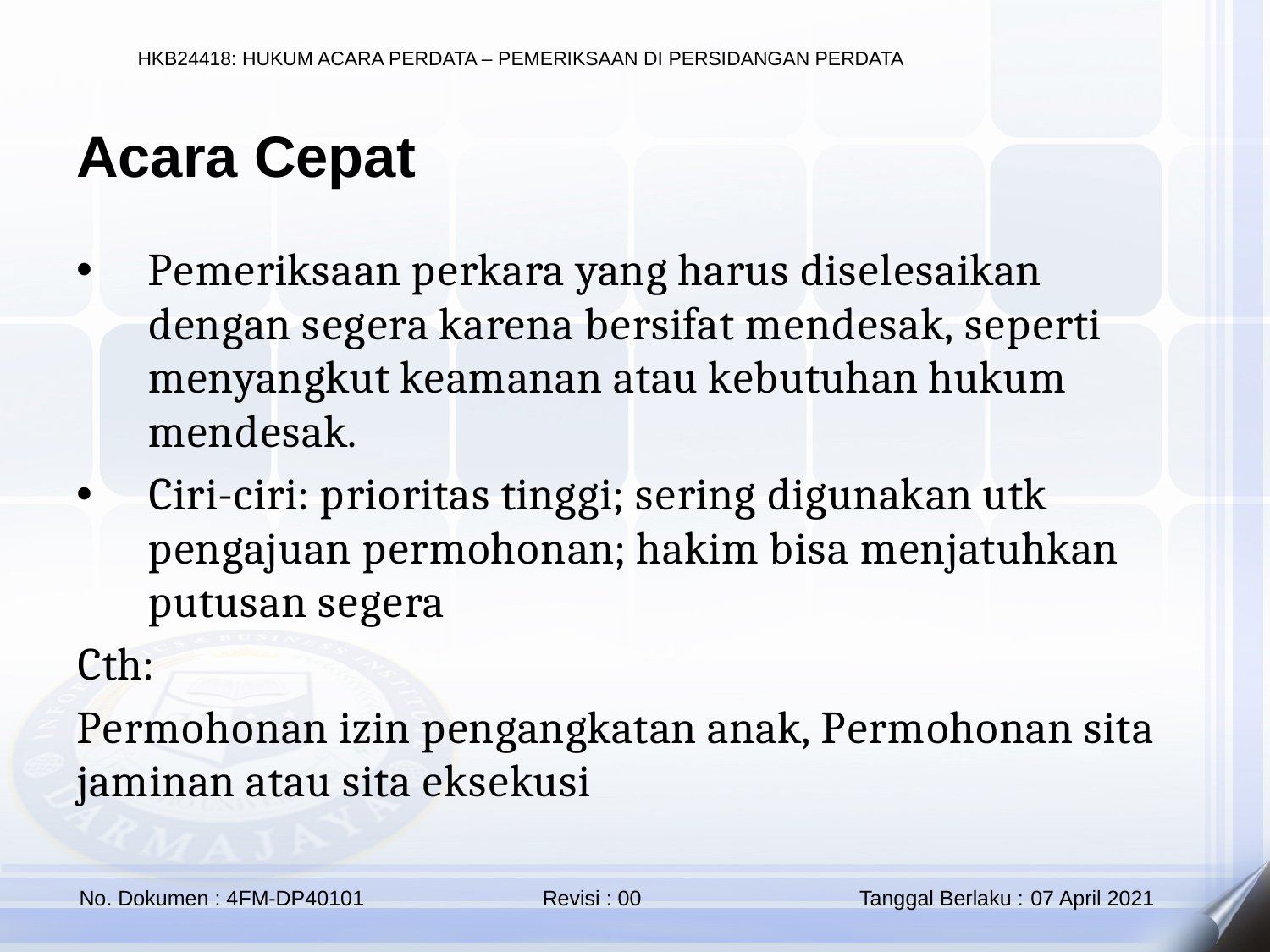

Acara Cepat
Pemeriksaan perkara yang harus diselesaikan dengan segera karena bersifat mendesak, seperti menyangkut keamanan atau kebutuhan hukum mendesak.
Ciri-ciri: prioritas tinggi; sering digunakan utk pengajuan permohonan; hakim bisa menjatuhkan putusan segera
Cth:
Permohonan izin pengangkatan anak, Permohonan sita jaminan atau sita eksekusi